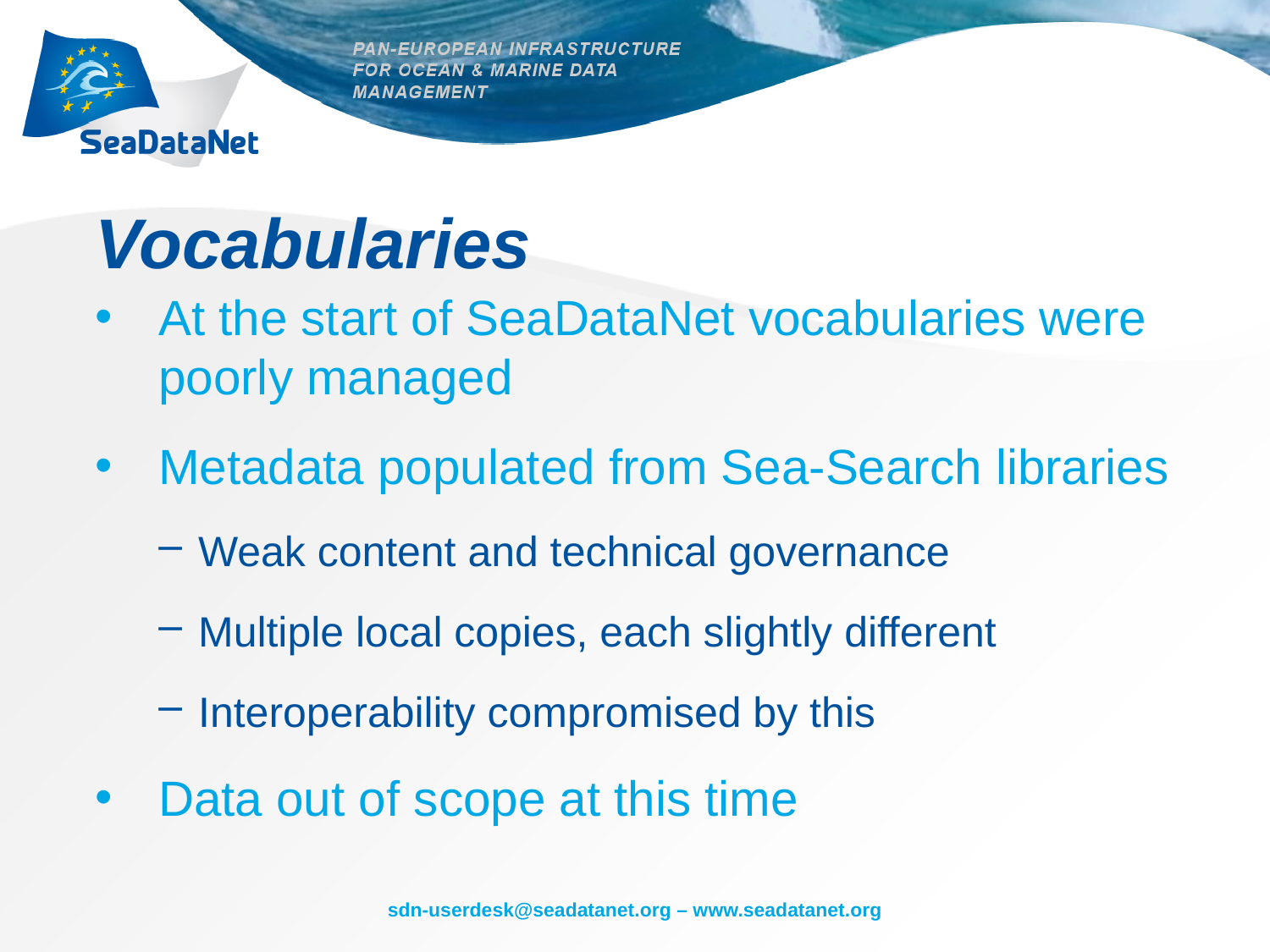

# Vocabularies
At the start of SeaDataNet vocabularies were poorly managed
Metadata populated from Sea-Search libraries
Weak content and technical governance
Multiple local copies, each slightly different
Interoperability compromised by this
Data out of scope at this time